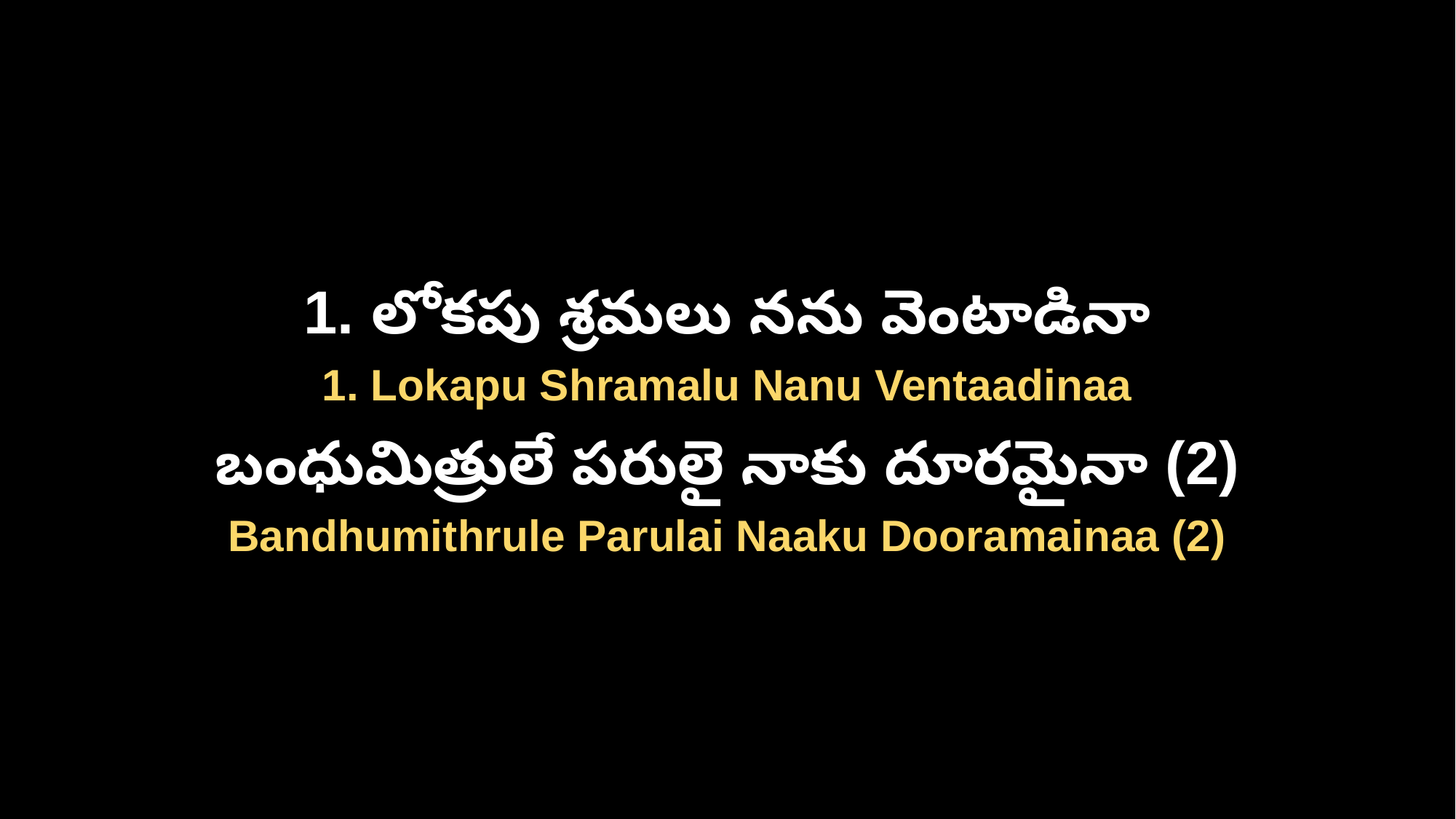

1. లోకపు శ్రమలు నను వెంటాడినా
1. Lokapu Shramalu Nanu Ventaadinaa
బంధుమిత్రులే పరులై నాకు దూరమైనా (2)
Bandhumithrule Parulai Naaku Dooramainaa (2)